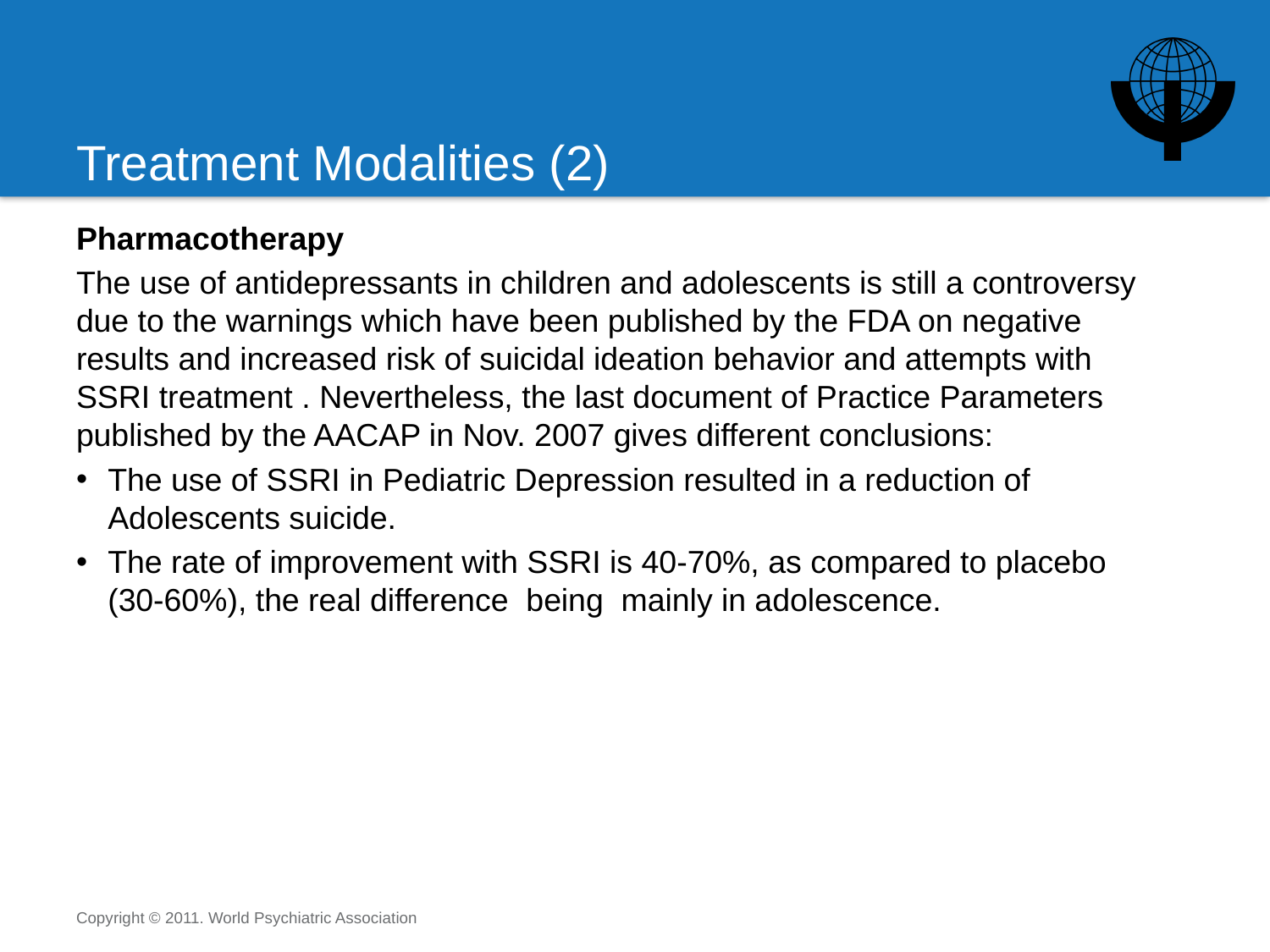

# Treatment Modalities (2)
Pharmacotherapy
The use of antidepressants in children and adolescents is still a controversy due to the warnings which have been published by the FDA on negative results and increased risk of suicidal ideation behavior and attempts with SSRI treatment . Nevertheless, the last document of Practice Parameters published by the AACAP in Nov. 2007 gives different conclusions:
The use of SSRI in Pediatric Depression resulted in a reduction of Adolescents suicide.
The rate of improvement with SSRI is 40-70%, as compared to placebo (30-60%), the real difference  being  mainly in adolescence.
Copyright © 2011. World Psychiatric Association